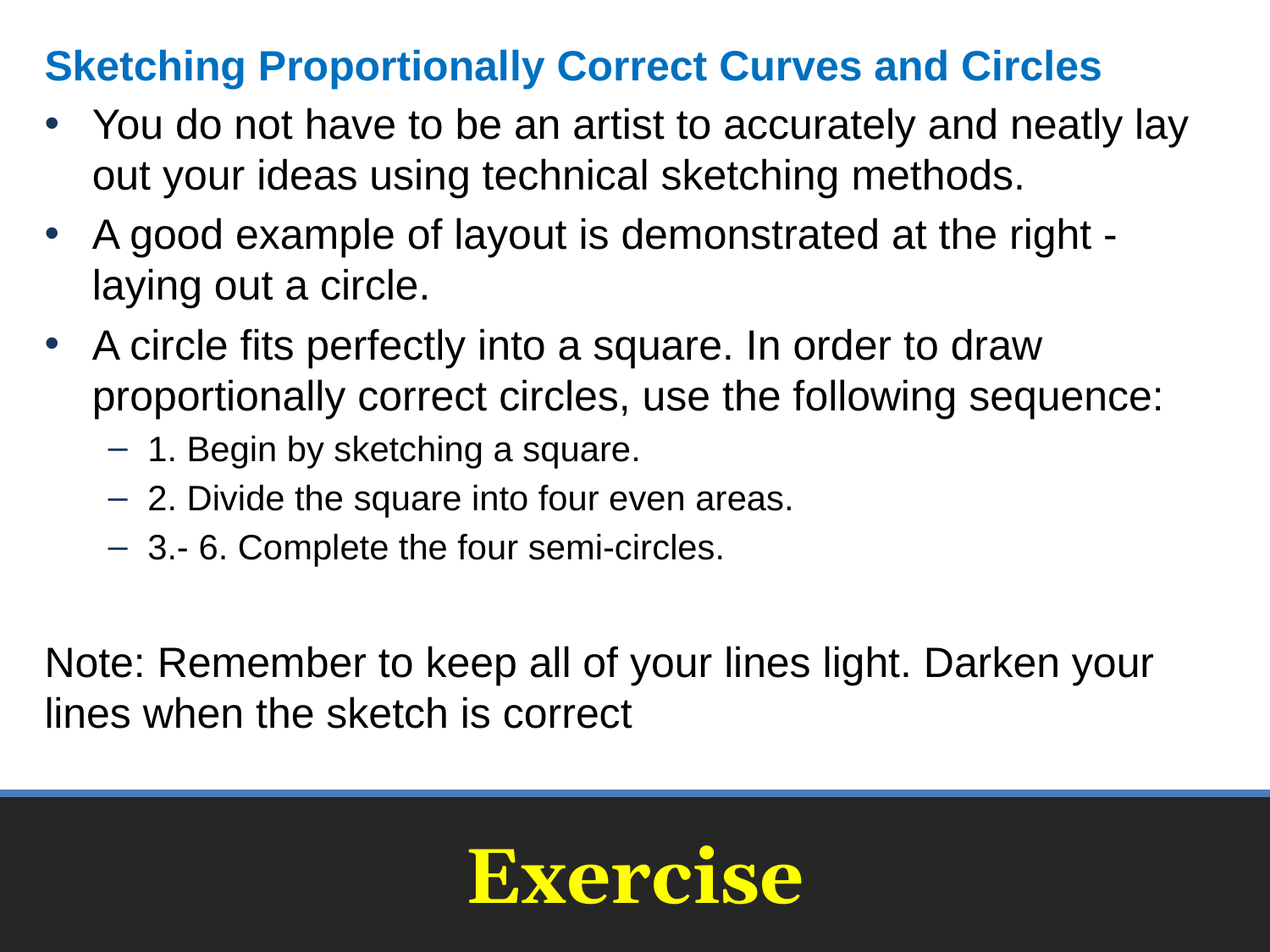

Sketching Proportionally Correct Curves and Circles
You do not have to be an artist to accurately and neatly lay out your ideas using technical sketching methods.
A good example of layout is demonstrated at the right - laying out a circle.
A circle fits perfectly into a square. In order to draw proportionally correct circles, use the following sequence:
1. Begin by sketching a square.
2. Divide the square into four even areas.
3.- 6. Complete the four semi-circles.

Note: Remember to keep all of your lines light. Darken your lines when the sketch is correct
# Exercise